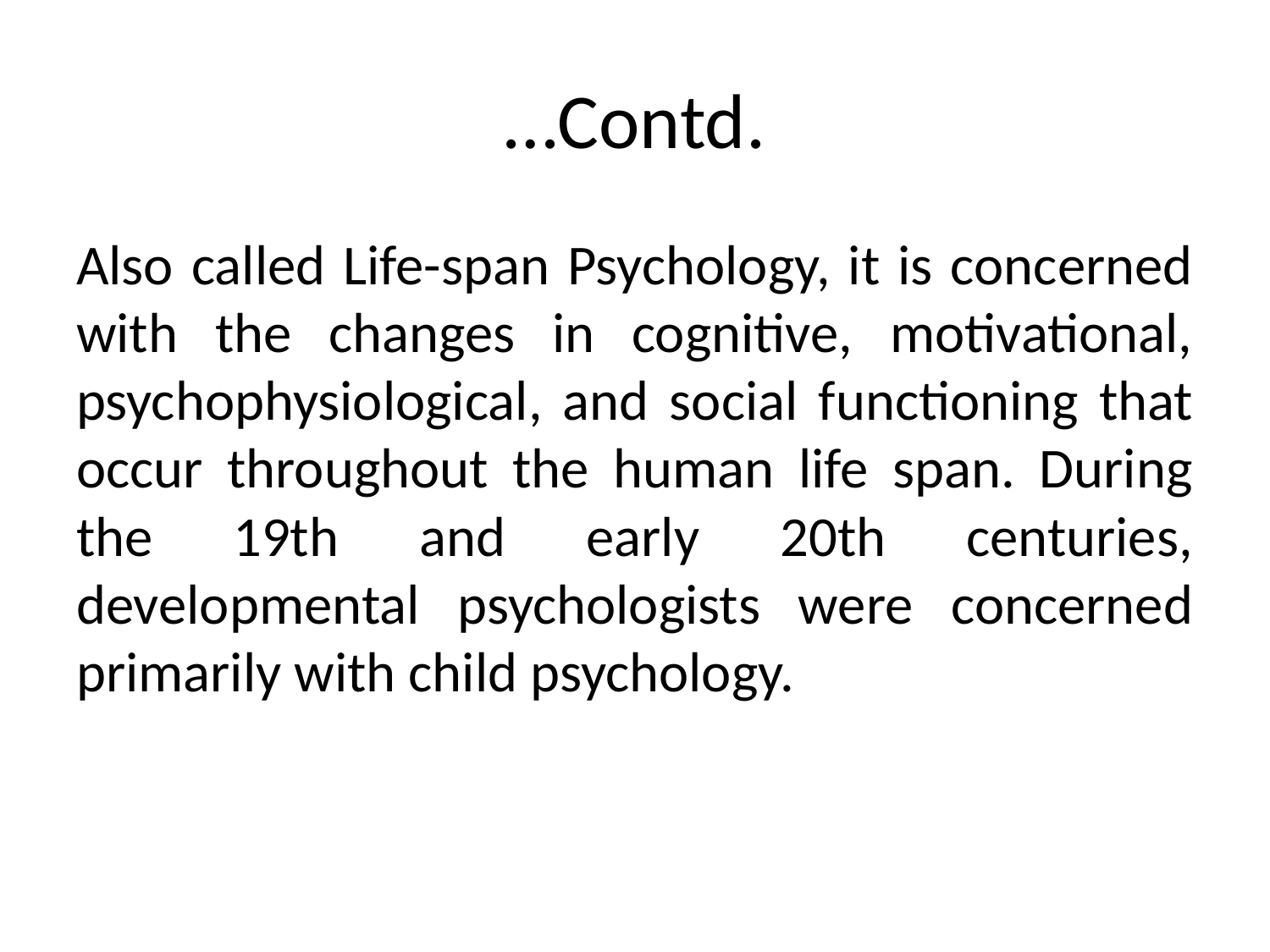

# …Contd.
Also called Life-span Psychology, it is concerned with the changes in cognitive, motivational, psychophysiological, and social functioning that occur throughout the human life span. During the 19th and early 20th centuries, developmental psychologists were concerned primarily with child psychology.